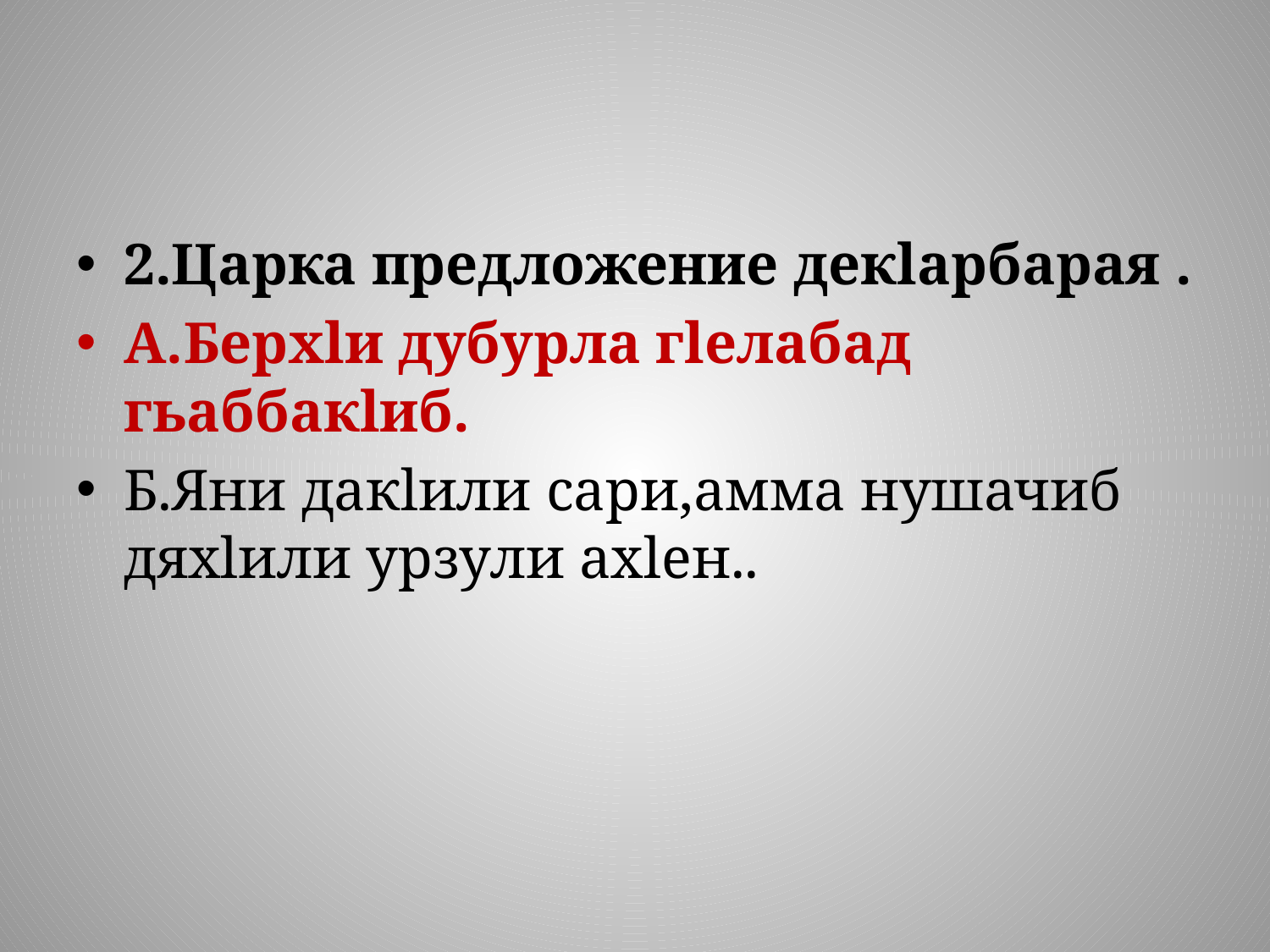

#
2.Царка предложение декlарбарая .
А.Берхlи дубурла гlелабад гьаббакlиб.
Б.Яни дакlили сари,амма нушачиб дяхlили урзули ахlен..